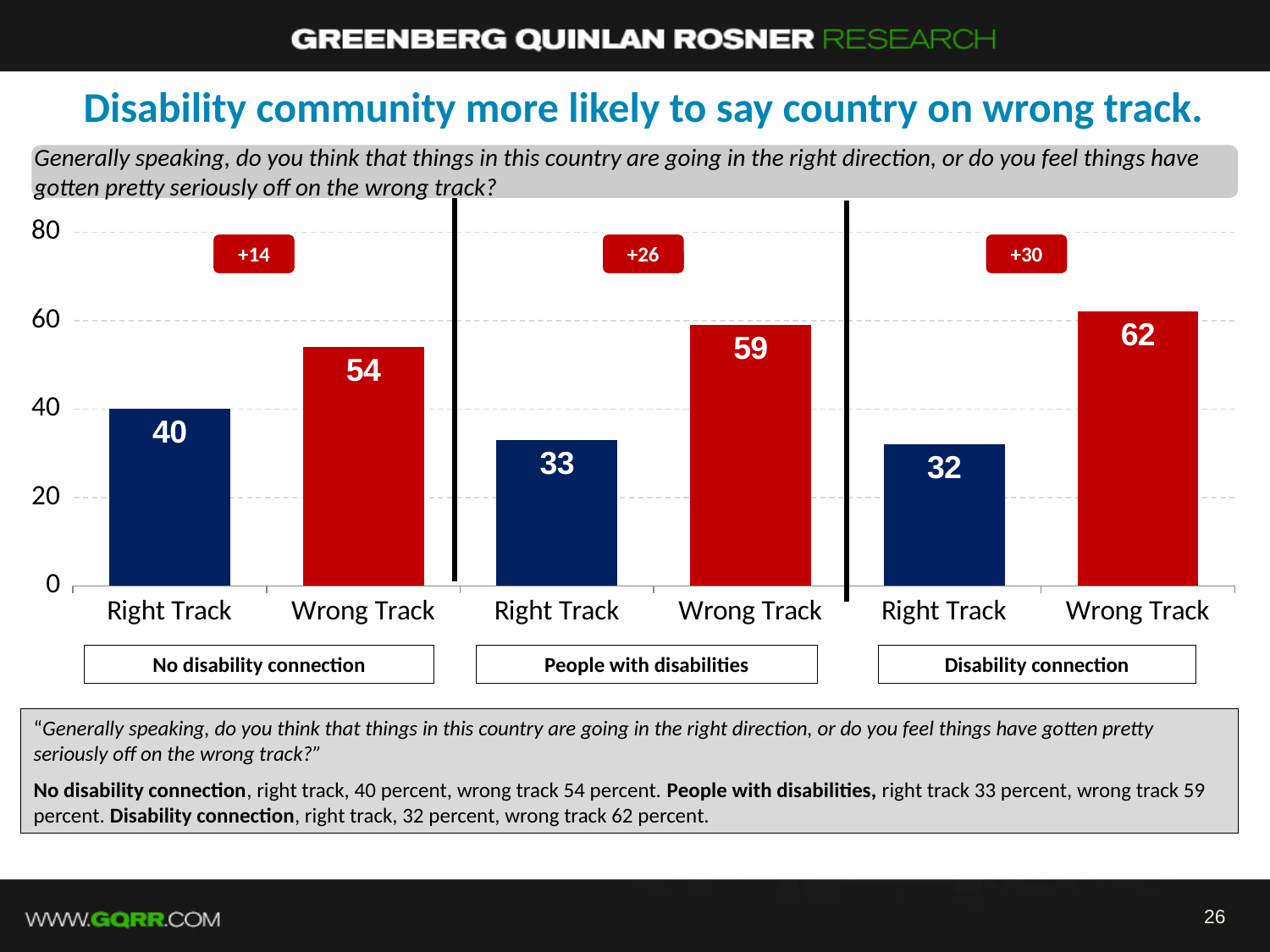

# Disability community more likely to say country on wrong track.
Generally speaking, do you think that things in this country are going in the right direction, or do you feel things have gotten pretty seriously off on the wrong track?

### Chart

| Category | Column1 |
|---|---|
| Right Track | 40.0 |
| Wrong Track | 54.0 |
| Right Track | 33.0 |
| Wrong Track | 59.0 |
| Right Track | 32.0 |
| Wrong Track | 62.0 |
+14
+26
+30
No disability connection
People with disabilities
Disability connection
“Generally speaking, do you think that things in this country are going in the right direction, or do you feel things have gotten pretty seriously off on the wrong track?”

No disability connection, right track, 40 percent, wrong track 54 percent. People with disabilities, right track 33 percent, wrong track 59 percent. Disability connection, right track, 32 percent, wrong track 62 percent.
26